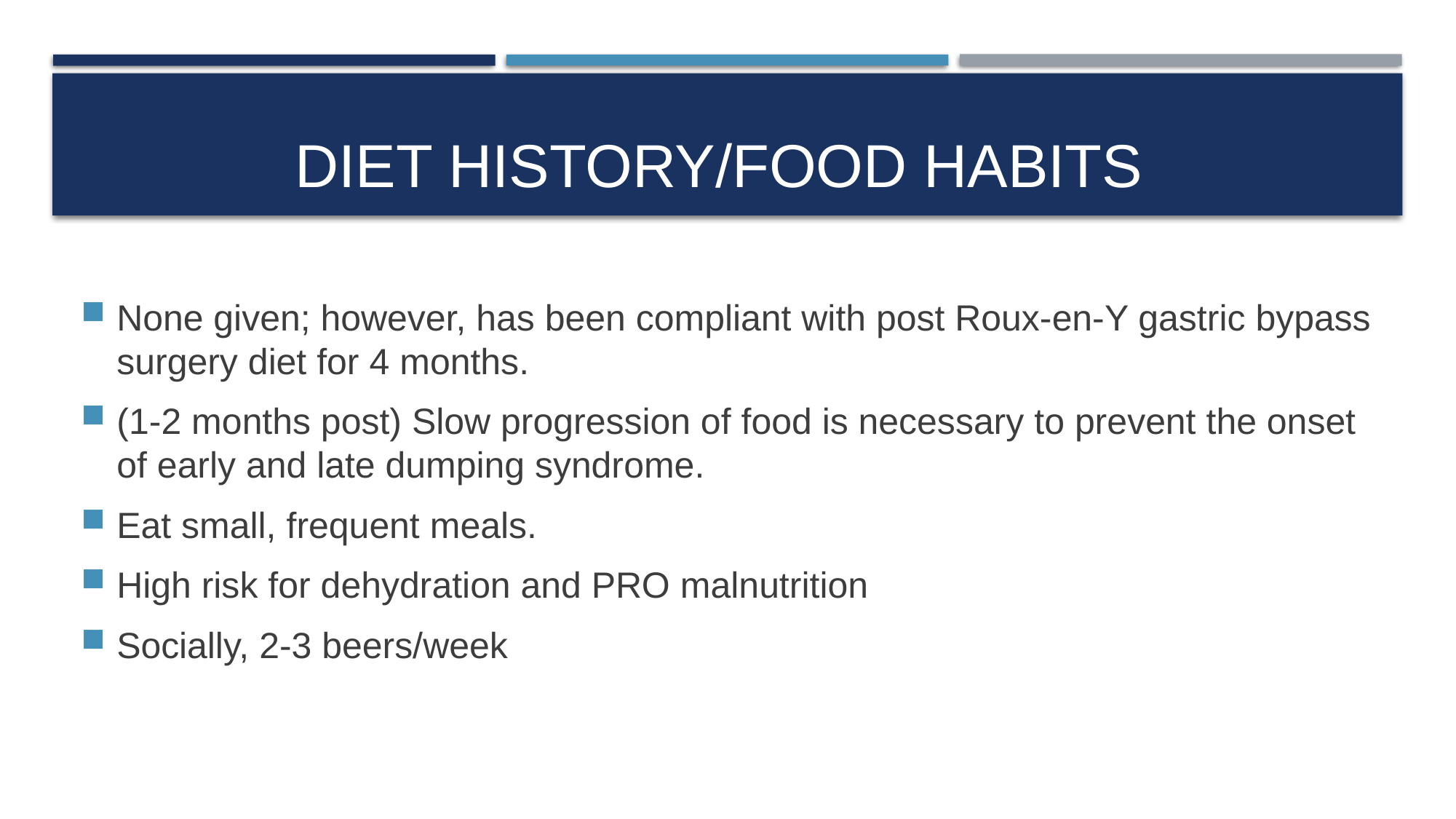

# Diet history/food habits
None given; however, has been compliant with post Roux-en-Y gastric bypass surgery diet for 4 months.
(1-2 months post) Slow progression of food is necessary to prevent the onset of early and late dumping syndrome.
Eat small, frequent meals.
High risk for dehydration and PRO malnutrition
Socially, 2-3 beers/week